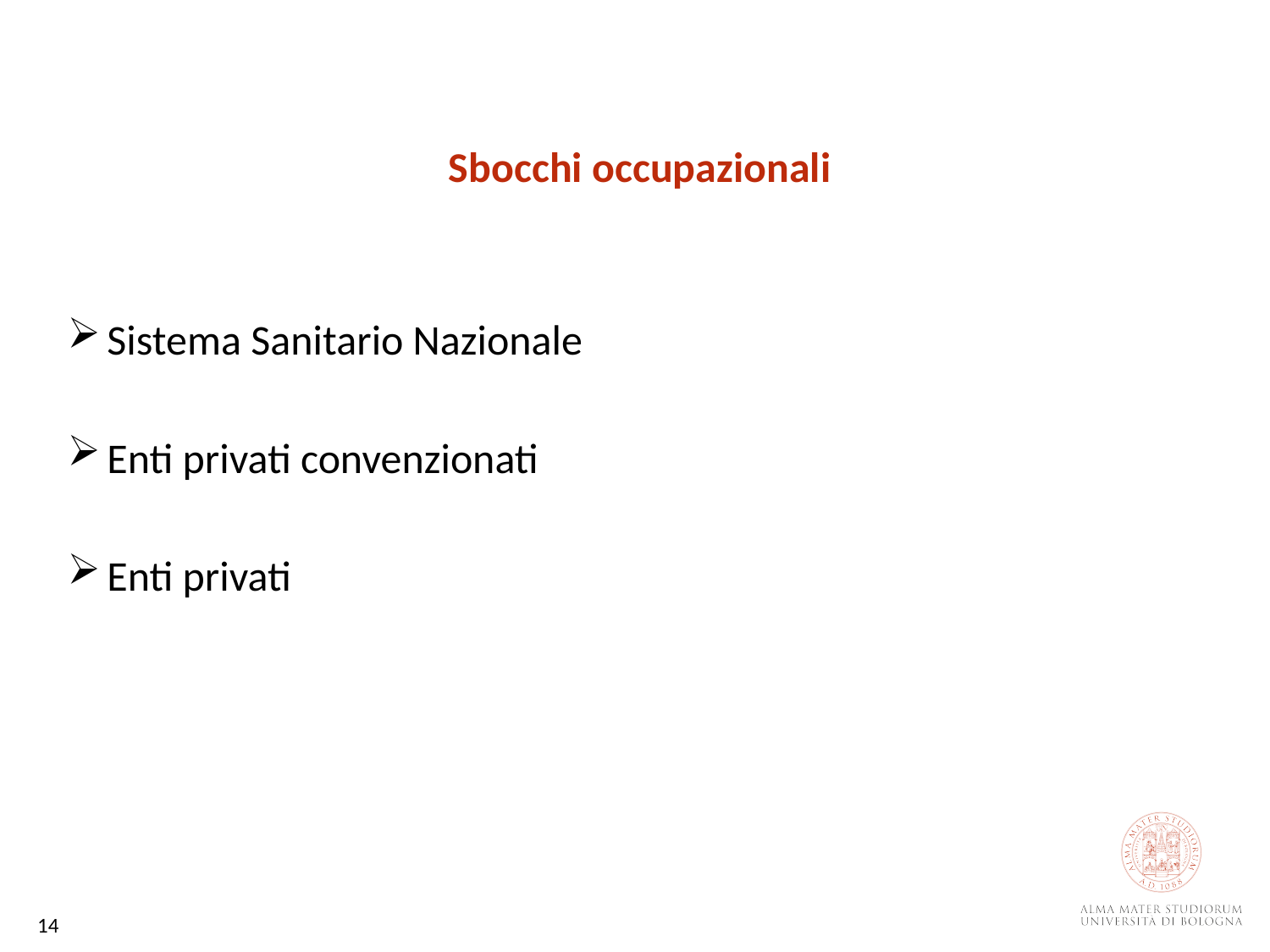

Sbocchi occupazionali
Sistema Sanitario Nazionale

Enti privati convenzionati

Enti privati